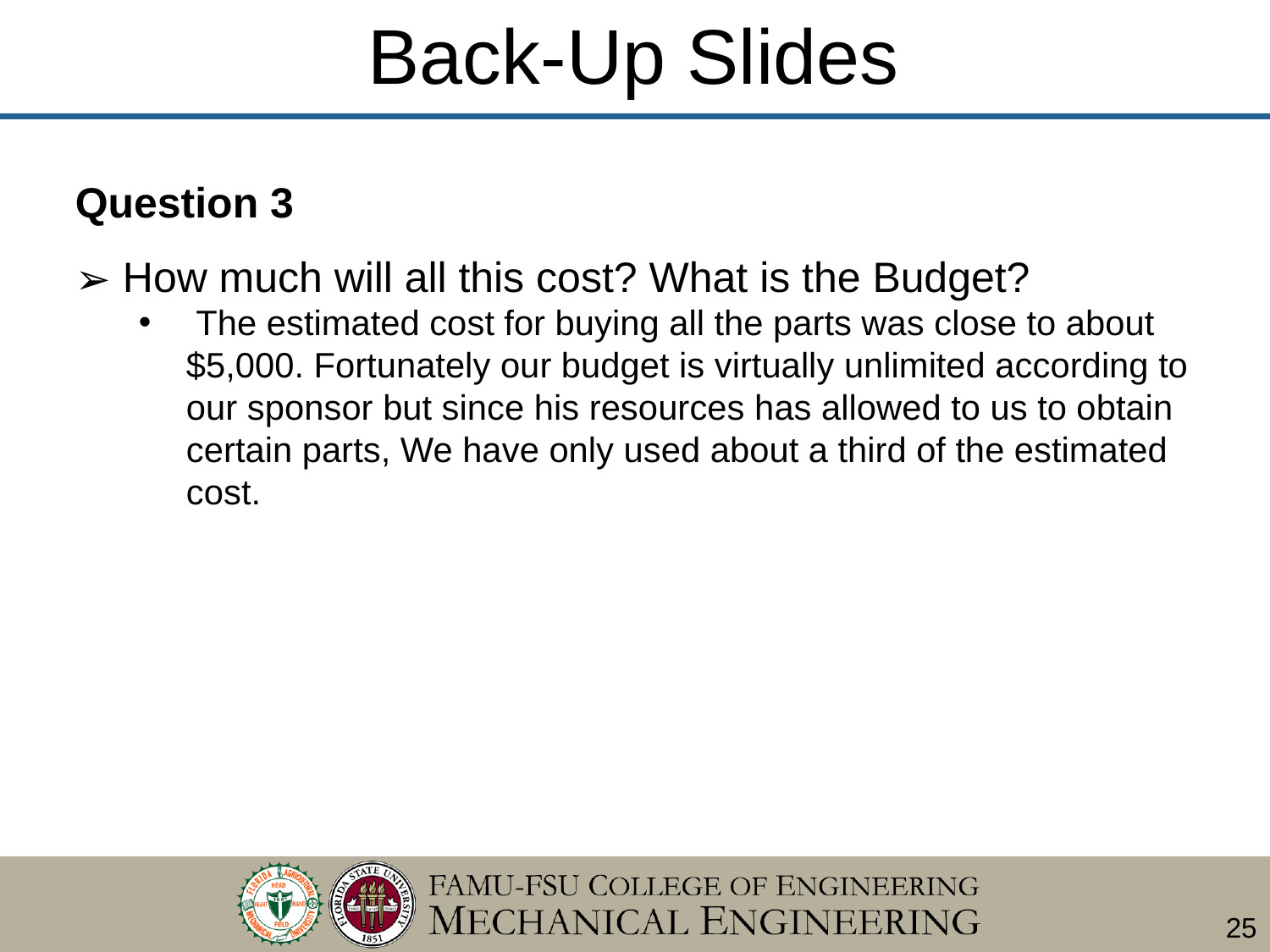

# Back-Up Slides
Question 3
How much will all this cost? What is the Budget?
 The estimated cost for buying all the parts was close to about $5,000. Fortunately our budget is virtually unlimited according to our sponsor but since his resources has allowed to us to obtain certain parts, We have only used about a third of the estimated cost.